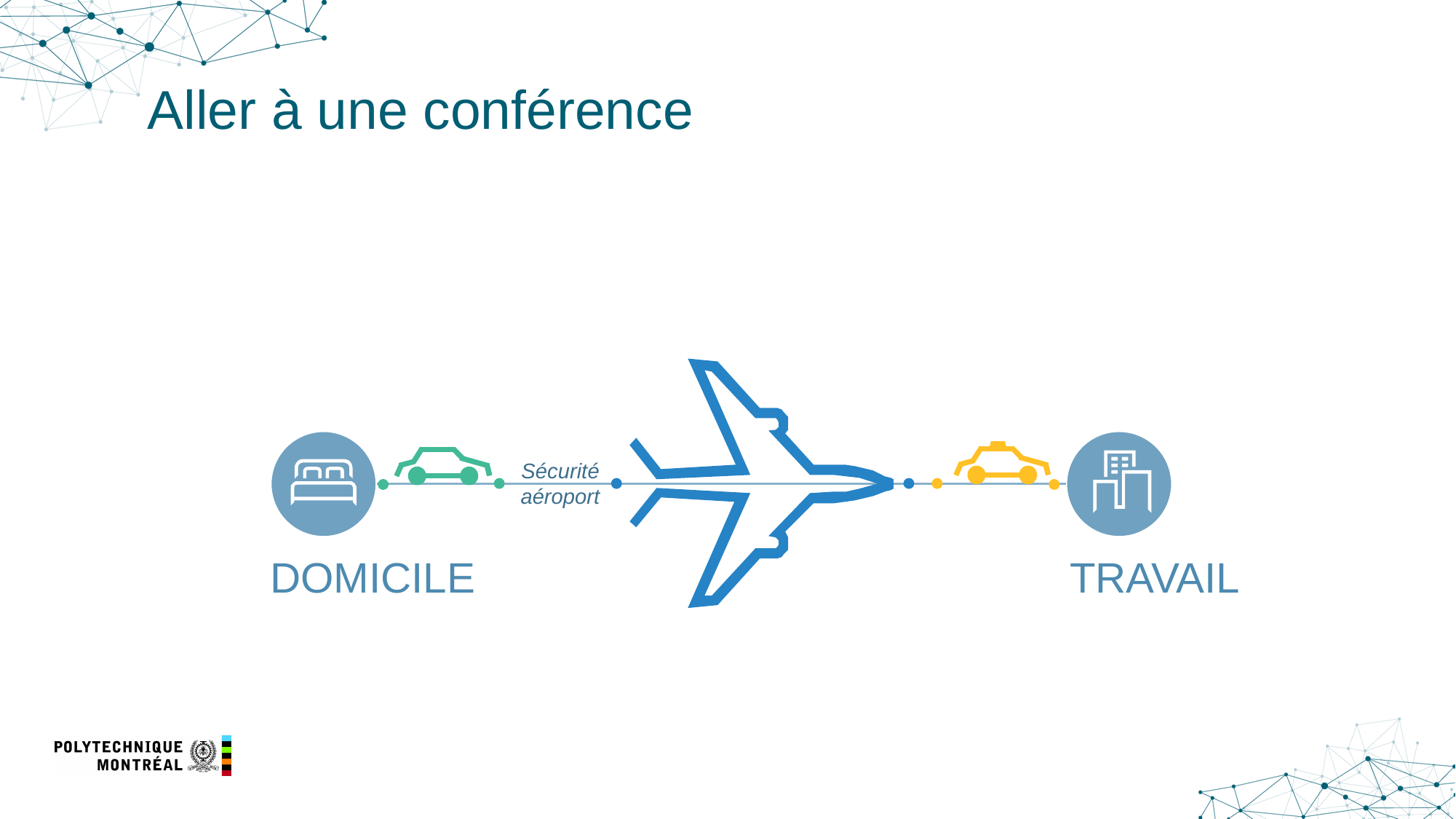

# Aller à une conférence

Sécurité aéroport

DOMICILE
TRAVAIL